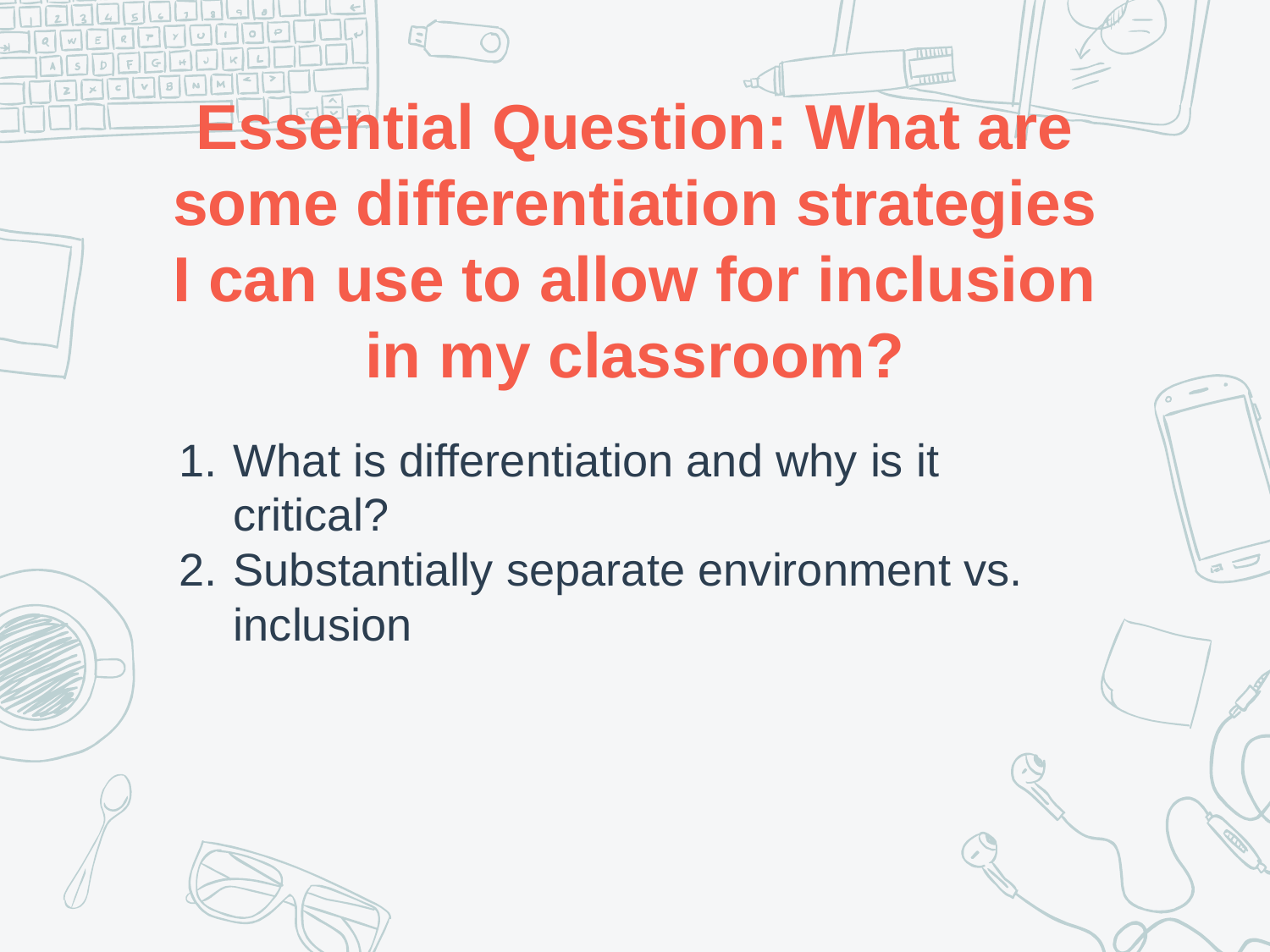

# Essential Question: What are some differentiation strategies I can use to allow for inclusion in my classroom?
What is differentiation and why is it critical?
Substantially separate environment vs. inclusion